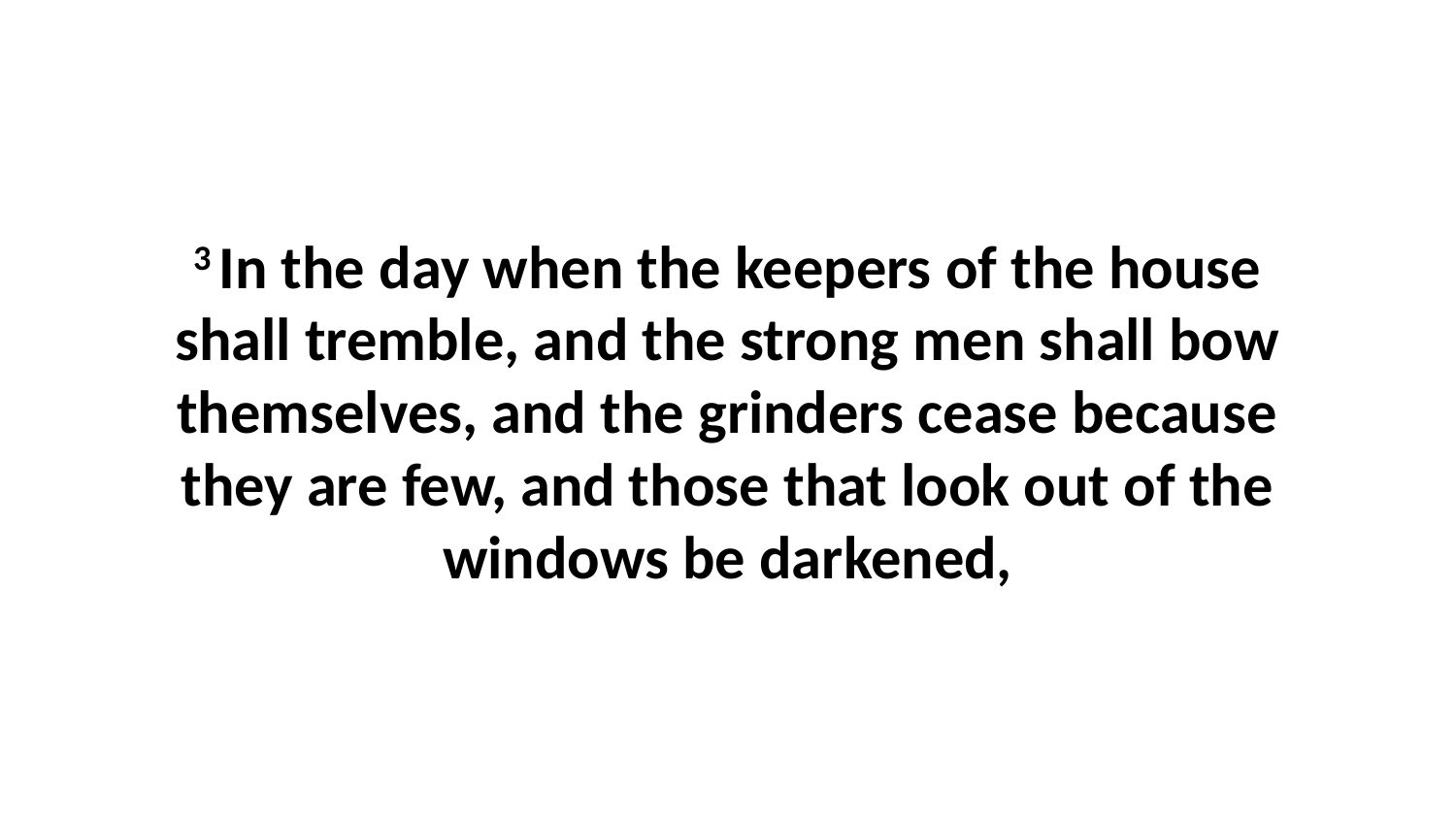

3 In the day when the keepers of the house shall tremble, and the strong men shall bow themselves, and the grinders cease because they are few, and those that look out of the windows be darkened,